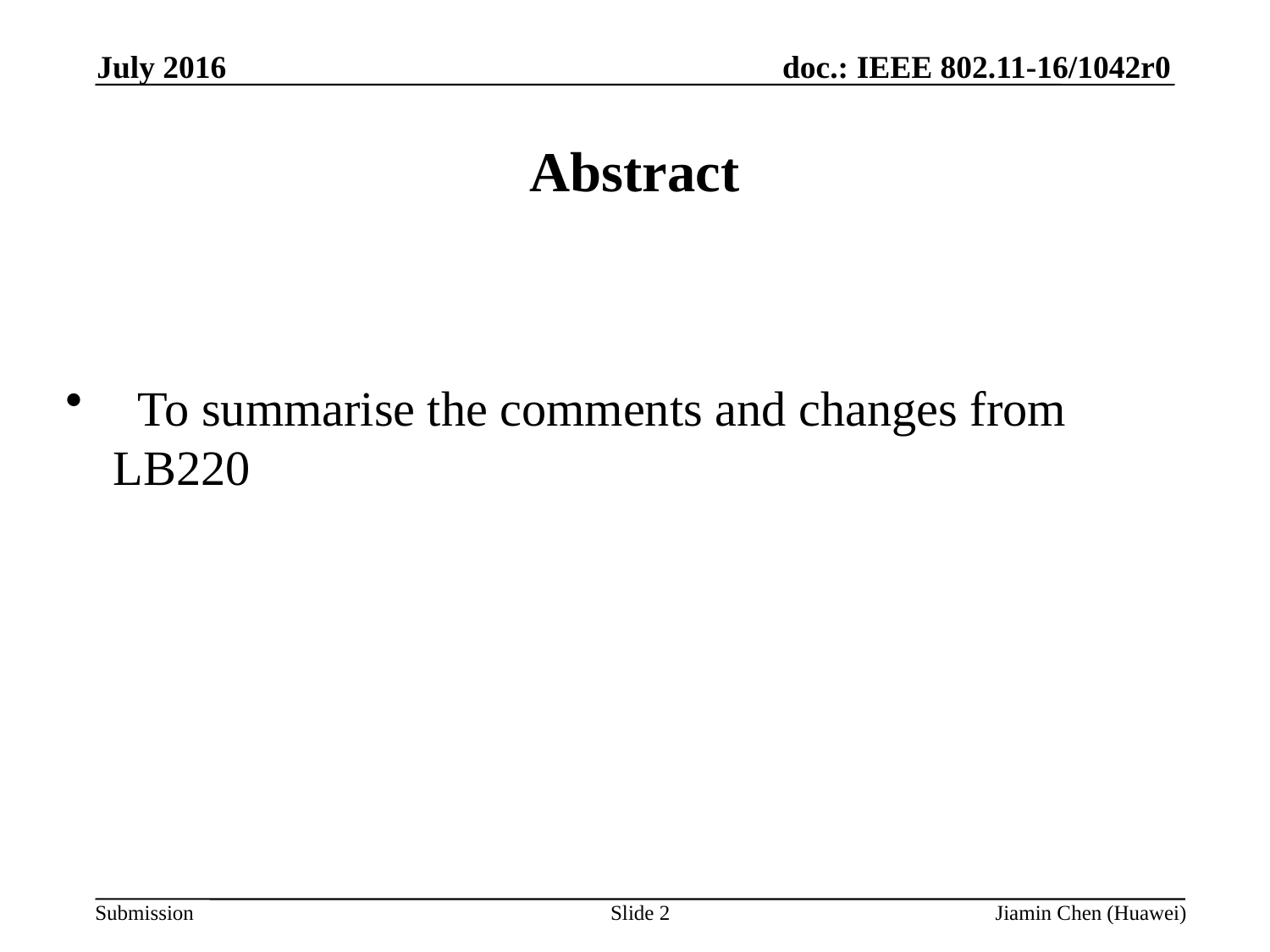

July 2016
Abstract
  To summarise the comments and changes from LB220

Jiamin Chen (Huawei)
Slide 2